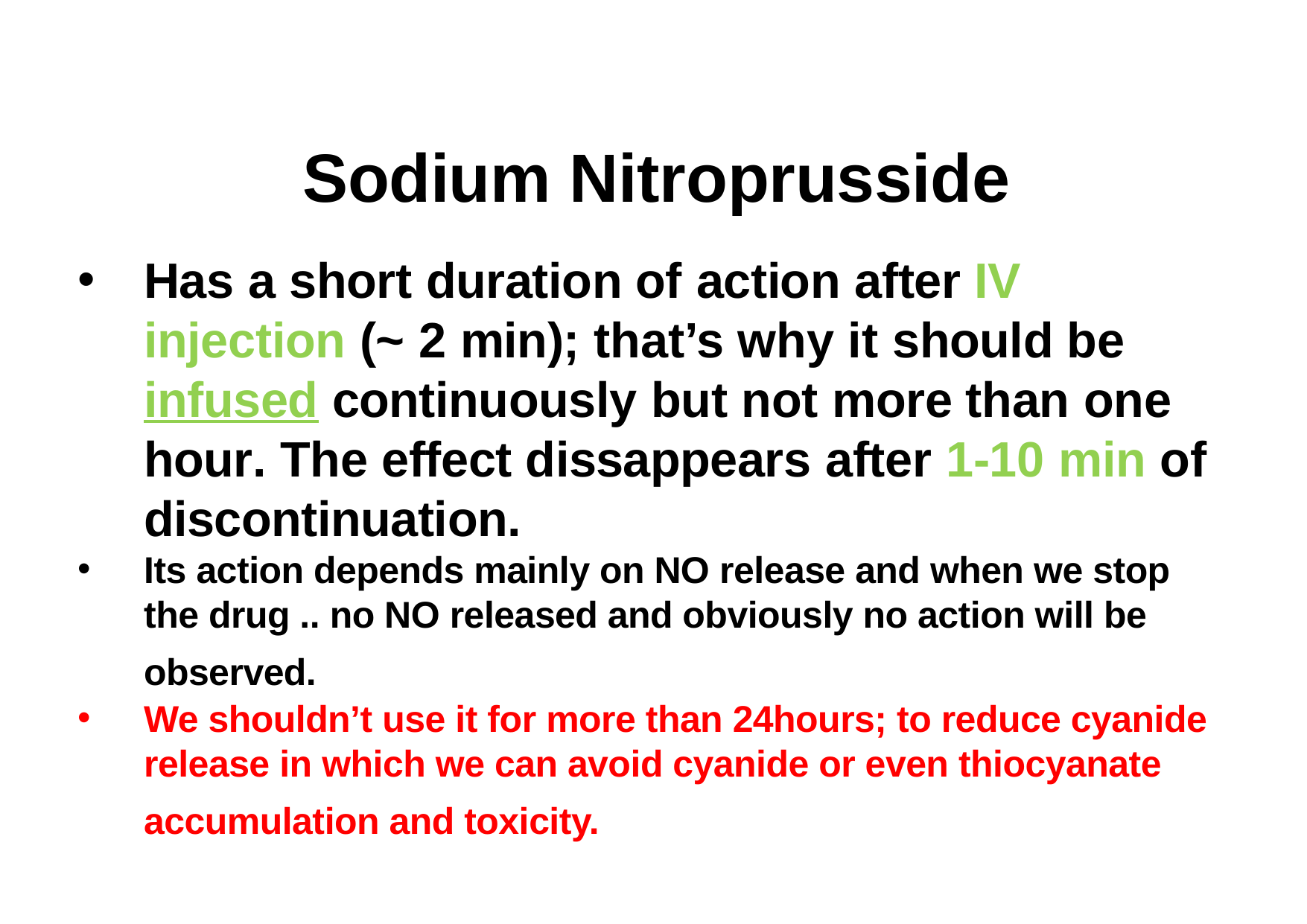

# Sodium Nitroprusside

Has a short duration of action after IV injection (~ 2 min); that’s why it should be infused continuously but not more than one hour. The effect dissappears after 1-10 min of discontinuation.
Its action depends mainly on NO release and when we stop the drug .. no NO released and obviously no action will be observed.
We shouldn’t use it for more than 24hours; to reduce cyanide release in which we can avoid cyanide or even thiocyanate accumulation and toxicity.